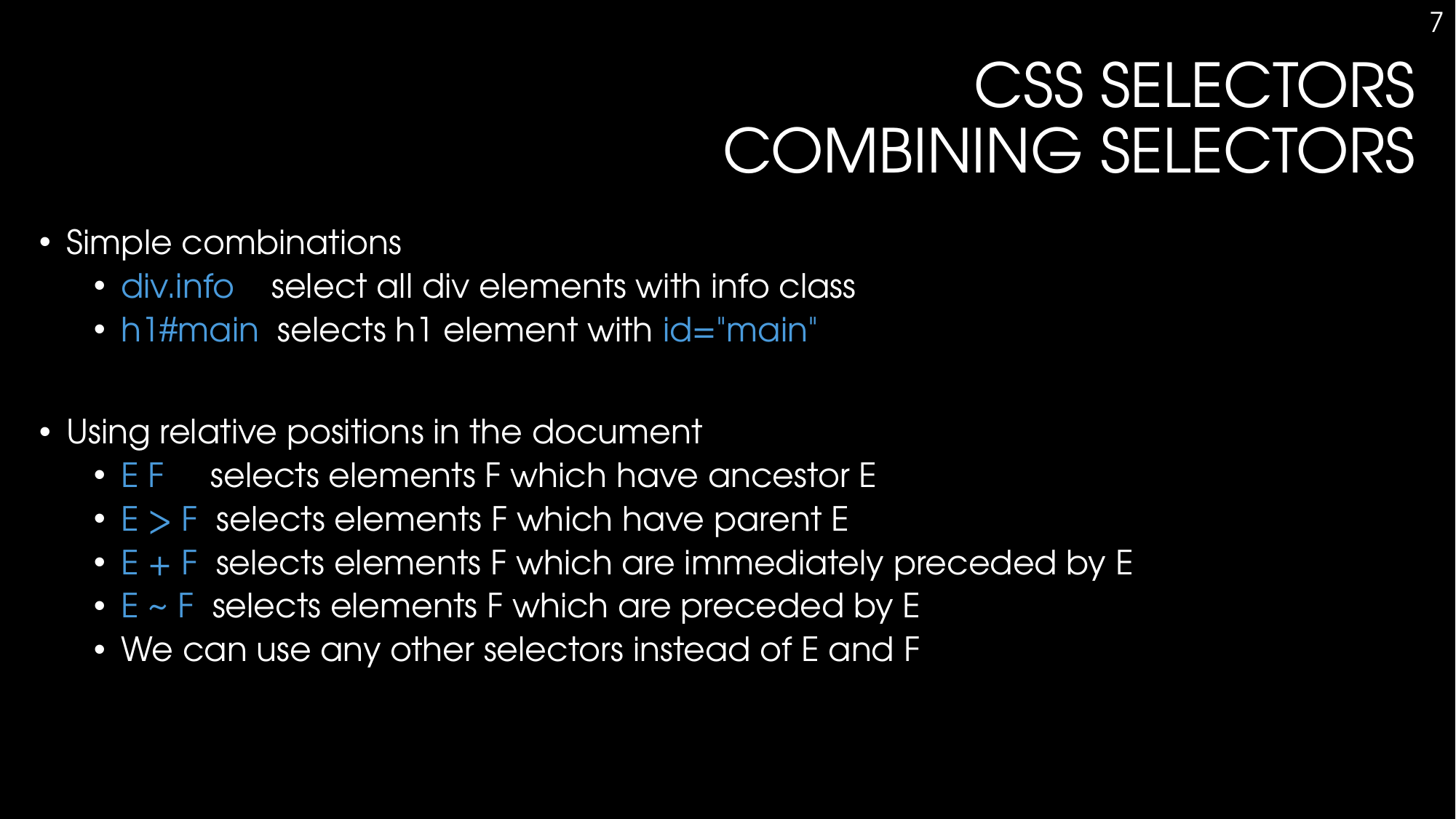

7
# CSS Selectors Combining Selectors
Simple combinations
div.info    select all div elements with info class
h1#main  selects h1 element with id="main"

Using relative positions in the document
E F     selects elements F which have ancestor E
E > F  selects elements F which have parent E
E + F  selects elements F which are immediately preceded by E
E ~ F  selects elements F which are preceded by E
We can use any other selectors instead of E and F